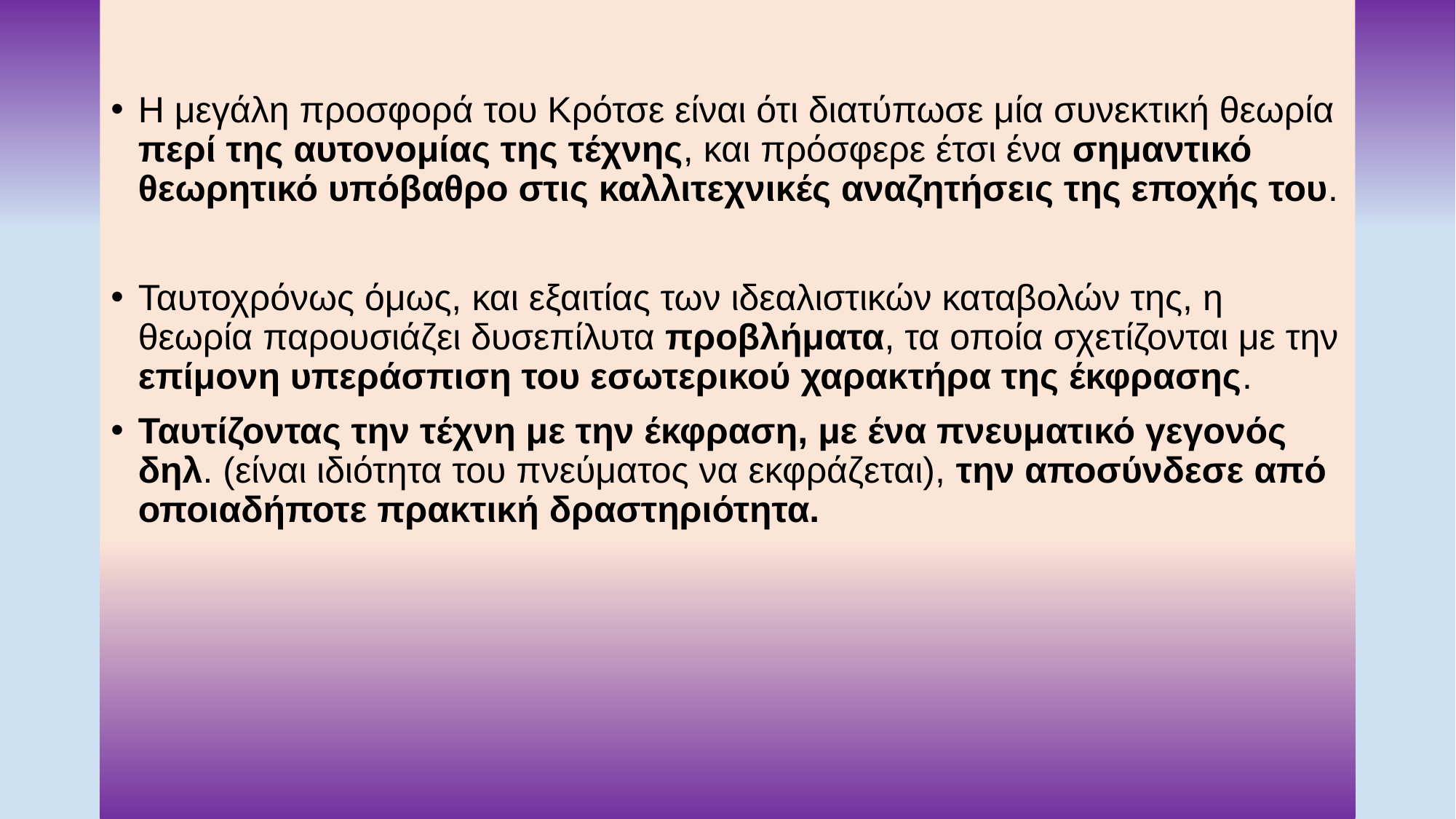

Η μεγάλη προσφορά του Κρότσε είναι ότι διατύπωσε μία συνεκτική θεωρία περί της αυτονομίας της τέχνης, και πρόσφερε έτσι ένα σημαντικό θεωρητικό υπόβαθρο στις καλλιτεχνικές αναζητήσεις της εποχής του.

Ταυτοχρόνως όμως, και εξαιτίας των ιδεαλιστικών καταβολών της, η θεωρία παρουσιάζει δυσεπίλυτα προβλήματα, τα οποία σχετίζονται με την επίμονη υπεράσπιση του εσωτερικού χαρακτήρα της έκφρασης.
Ταυτίζοντας την τέχνη με την έκφραση, με ένα πνευματικό γεγονός δηλ. (είναι ιδιότητα του πνεύματος να εκφράζεται), την αποσύνδεσε από οποιαδήποτε πρακτική δραστηριότητα.